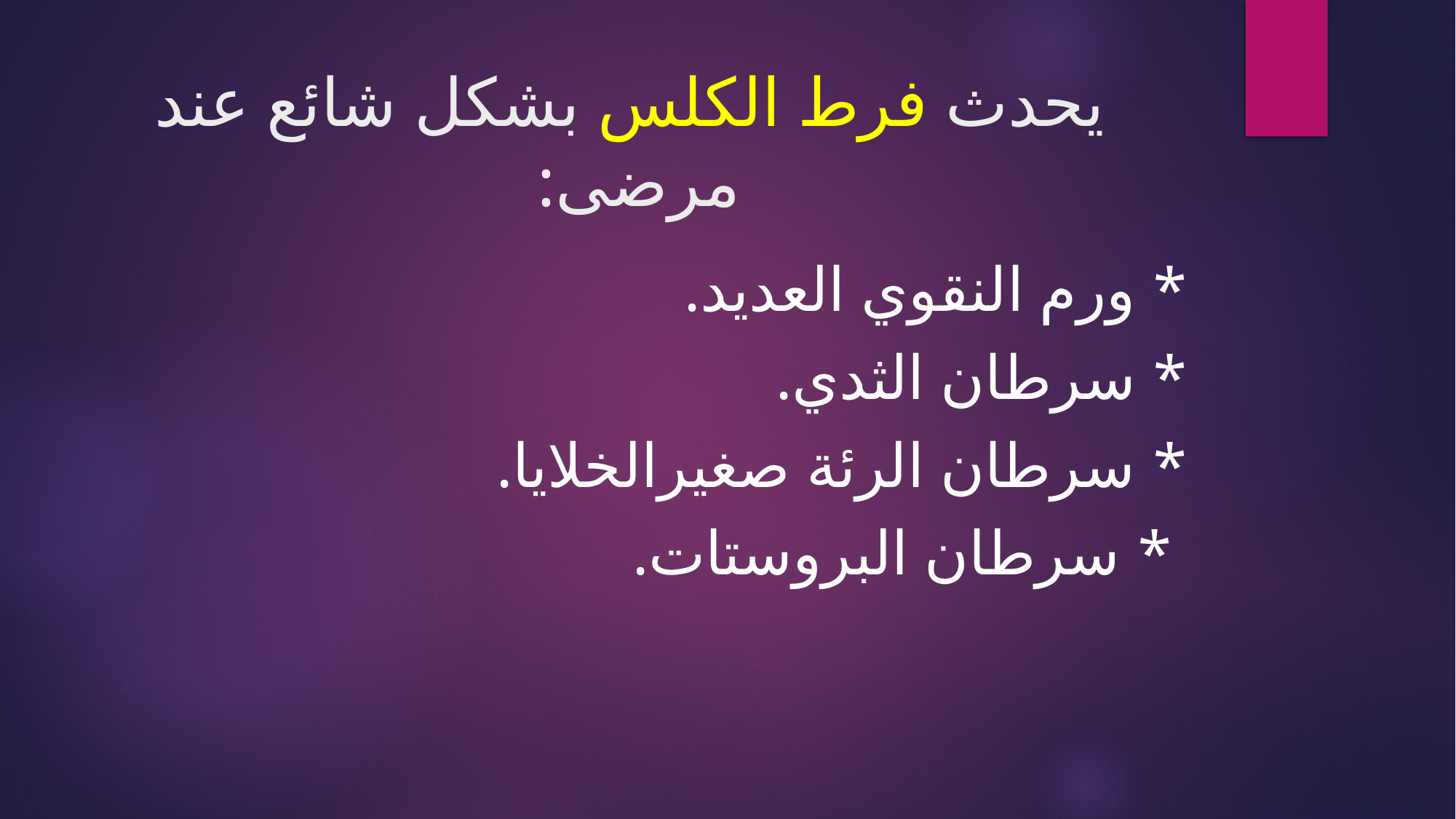

# يحدث فرط الكلس بشكل شائع عند مرضى:
* ورم النقوي العديد.
* سرطان الثدي.
* سرطان الرئة صغيرالخلايا.
 * سرطان البروستات.